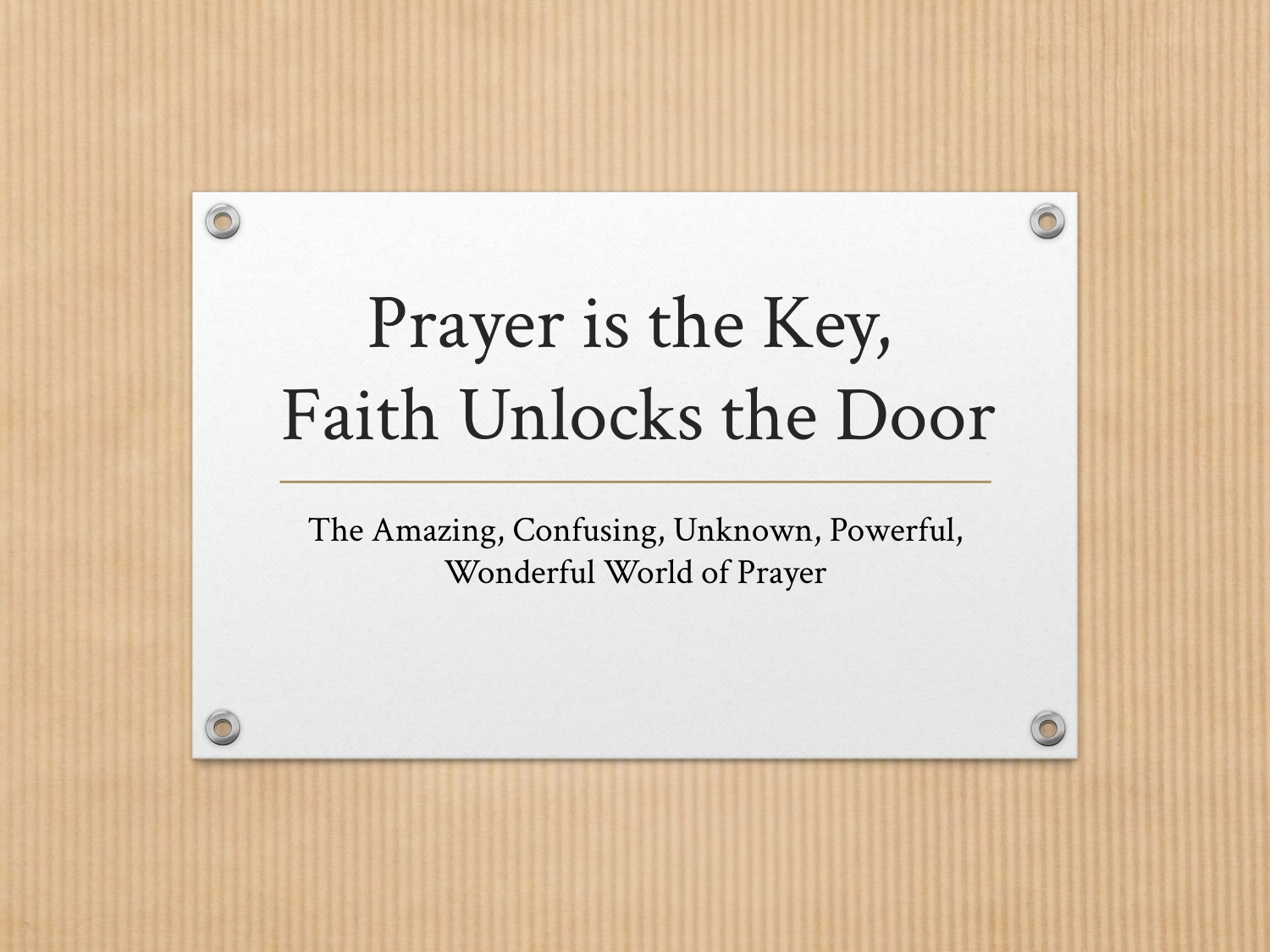

# Prayer is the Key, Faith Unlocks the Door
The Amazing, Confusing, Unknown, Powerful, Wonderful World of Prayer